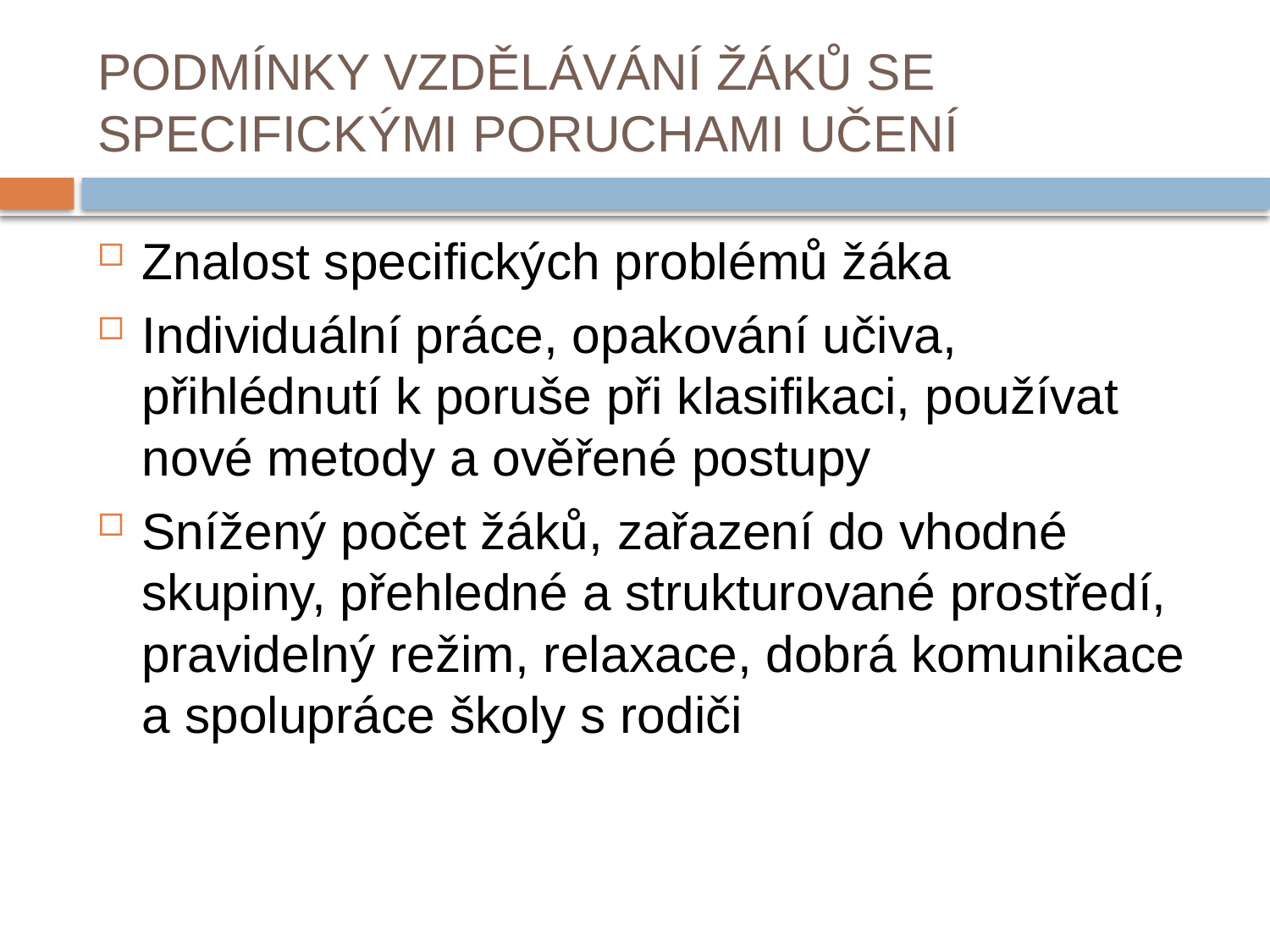

# PODMÍNKY VZDĚLÁVÁNÍ ŽÁKŮ SE SPECIFICKÝMI PORUCHAMI UČENÍ
Znalost specifických problémů žáka
Individuální práce, opakování učiva, přihlédnutí k poruše při klasifikaci, používat nové metody a ověřené postupy
Snížený počet žáků, zařazení do vhodné skupiny, přehledné a strukturované prostředí, pravidelný režim, relaxace, dobrá komunikace a spolupráce školy s rodiči